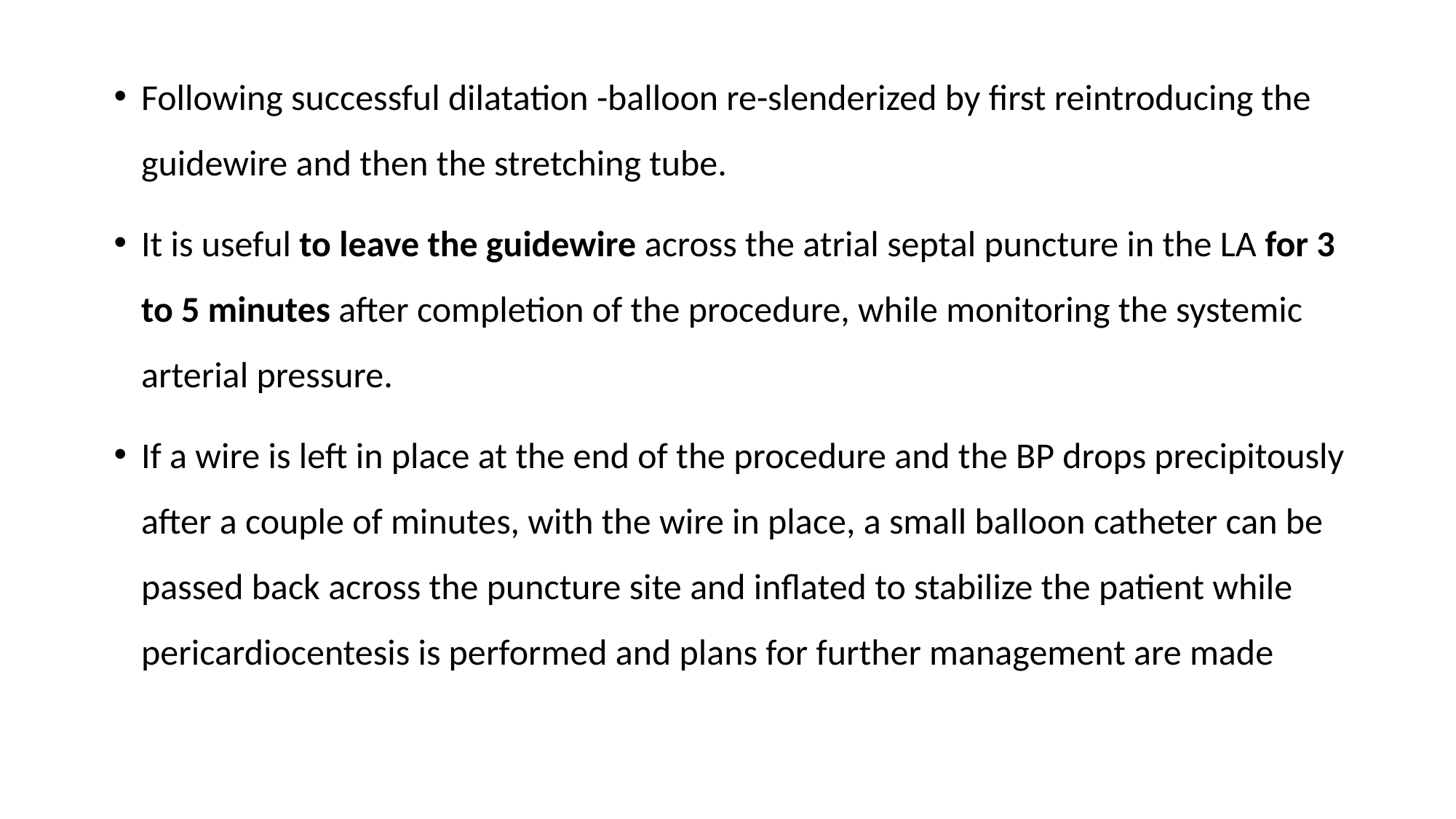

Following successful dilatation -balloon re-slenderized by first reintroducing the guidewire and then the stretching tube.
It is useful to leave the guidewire across the atrial septal puncture in the LA for 3 to 5 minutes after completion of the procedure, while monitoring the systemic arterial pressure.
If a wire is left in place at the end of the procedure and the BP drops precipitously after a couple of minutes, with the wire in place, a small balloon catheter can be passed back across the puncture site and inflated to stabilize the patient while pericardiocentesis is performed and plans for further management are made